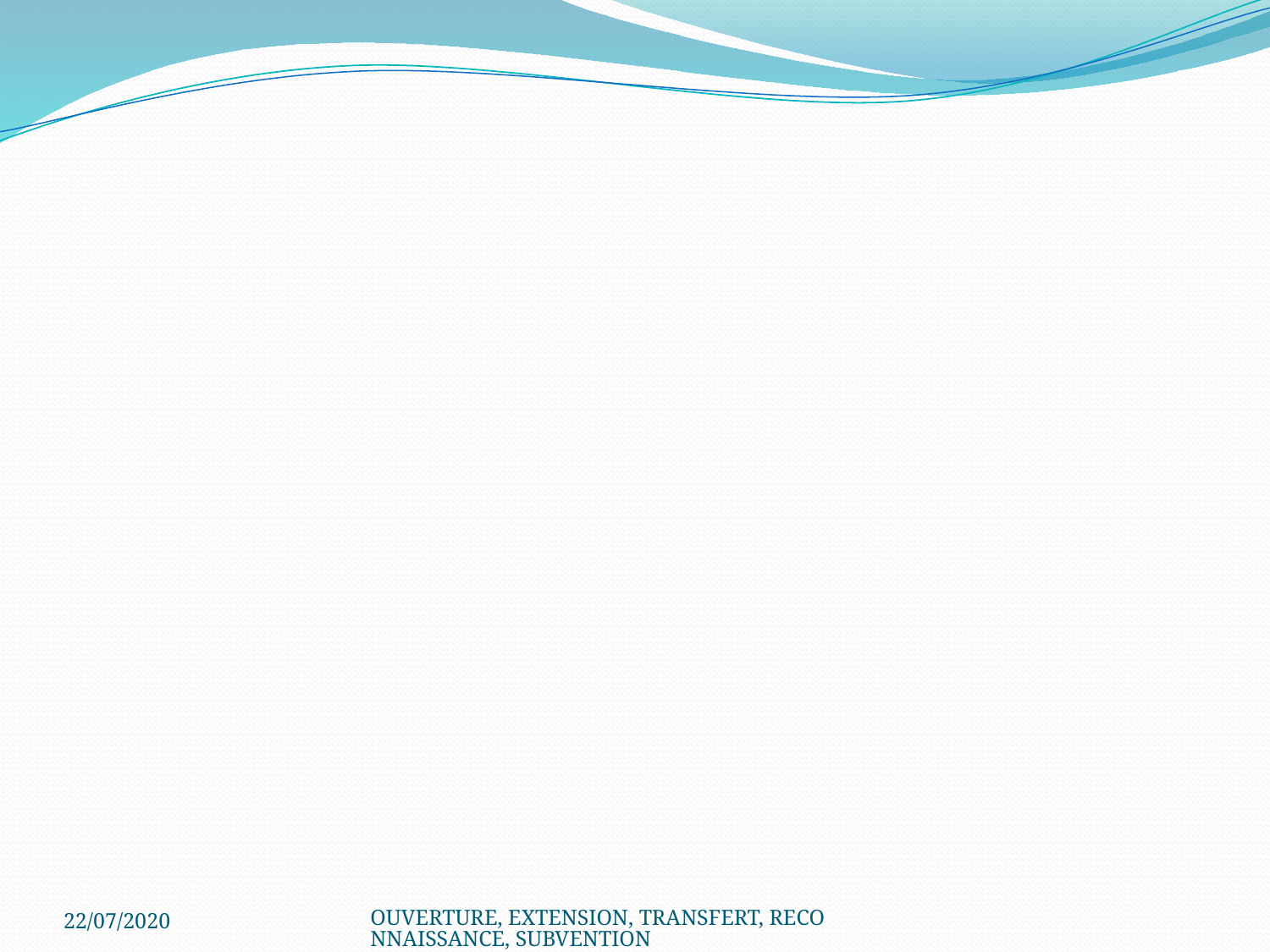

22/07/2020
OUVERTURE, EXTENSION, TRANSFERT, RECONNAISSANCE, SUBVENTION
# En cas de décès d’un Déclarant responsable   - acte de décès  du déclarant responsable. - acte d’héritage délivré par les tribunaux. - arrêté d’ouverture de l’école. -  procès de réunion des ayants droits pour la nomination du nouveau déclarant responsable signé par tous les membres et légalisé. - Dossier du nouveau déclarant responsable.